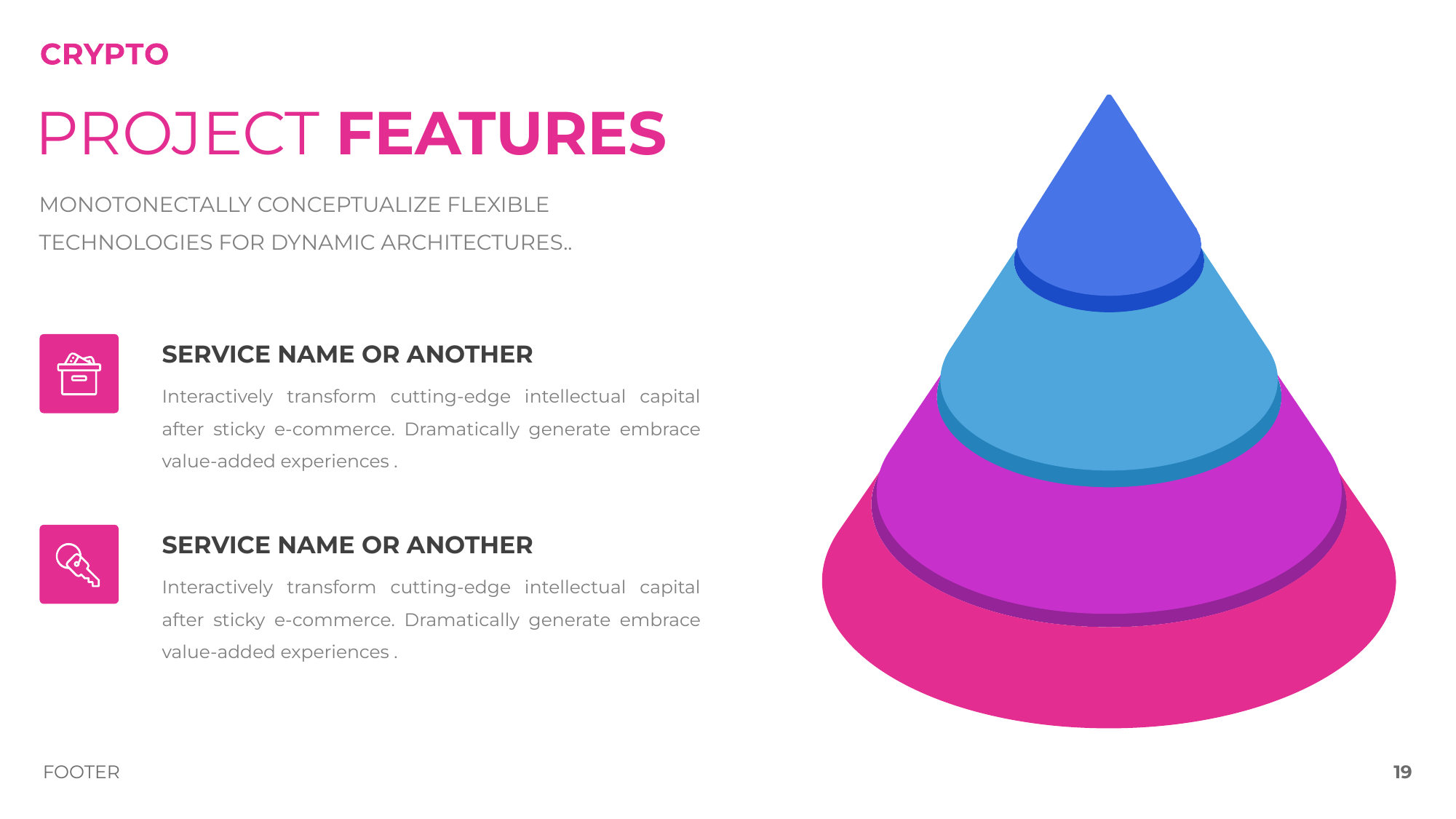

PROJECT FEATURES

MONOTONECTALLY CONCEPTUALIZE FLEXIBLE TECHNOLOGIES FOR DYNAMIC ARCHITECTURES..
SERVICE NAME OR ANOTHER
Interactively transform cutting-edge intellectual capital after sticky e-commerce. Dramatically generate embrace value-added experiences .

SERVICE NAME OR ANOTHER
Interactively transform cutting-edge intellectual capital after sticky e-commerce. Dramatically generate embrace value-added experiences .

FOOTER
19